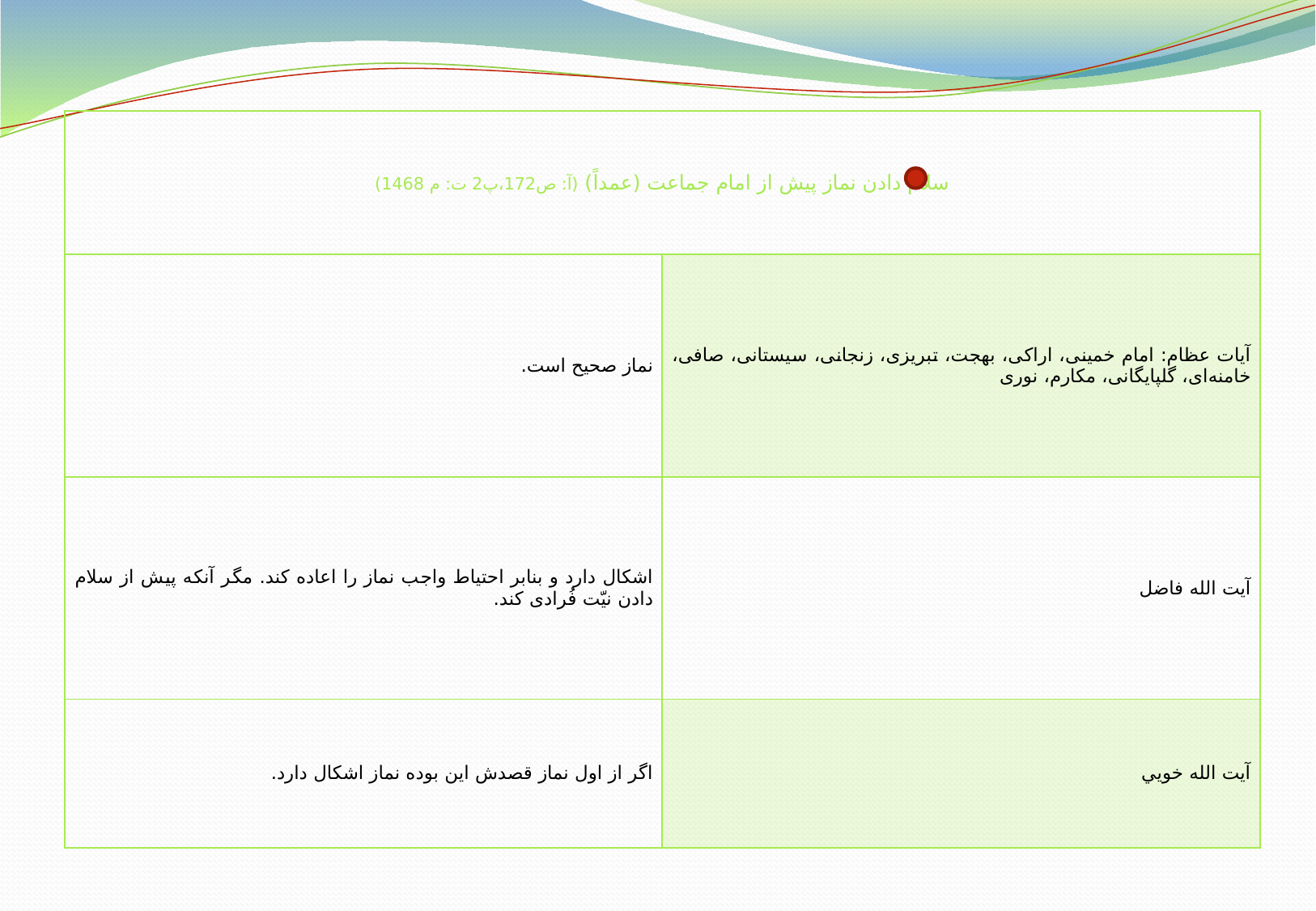

| سلام دادن نماز پیش از امام جماعت (عمداً) (آ: ص172،پ2 ت: م 1468) |  |
| --- | --- |
| نماز صحیح است. | آیات عظام: امام خمینی، اراکی، بهجت، تبریزی، زنجانی، سیستانی، صافی، خامنه‌ای، گلپایگانی، مکارم، نوری |
| اشکال دارد و بنابر احتیاط واجب نماز را اعاده کند. مگر آنکه پیش از سلام دادن نیّت فُرادی کند. | آیت الله فاضل |
| اگر از اول نماز قصدش اين بوده نماز اشكال دارد. | آيت الله خويي |